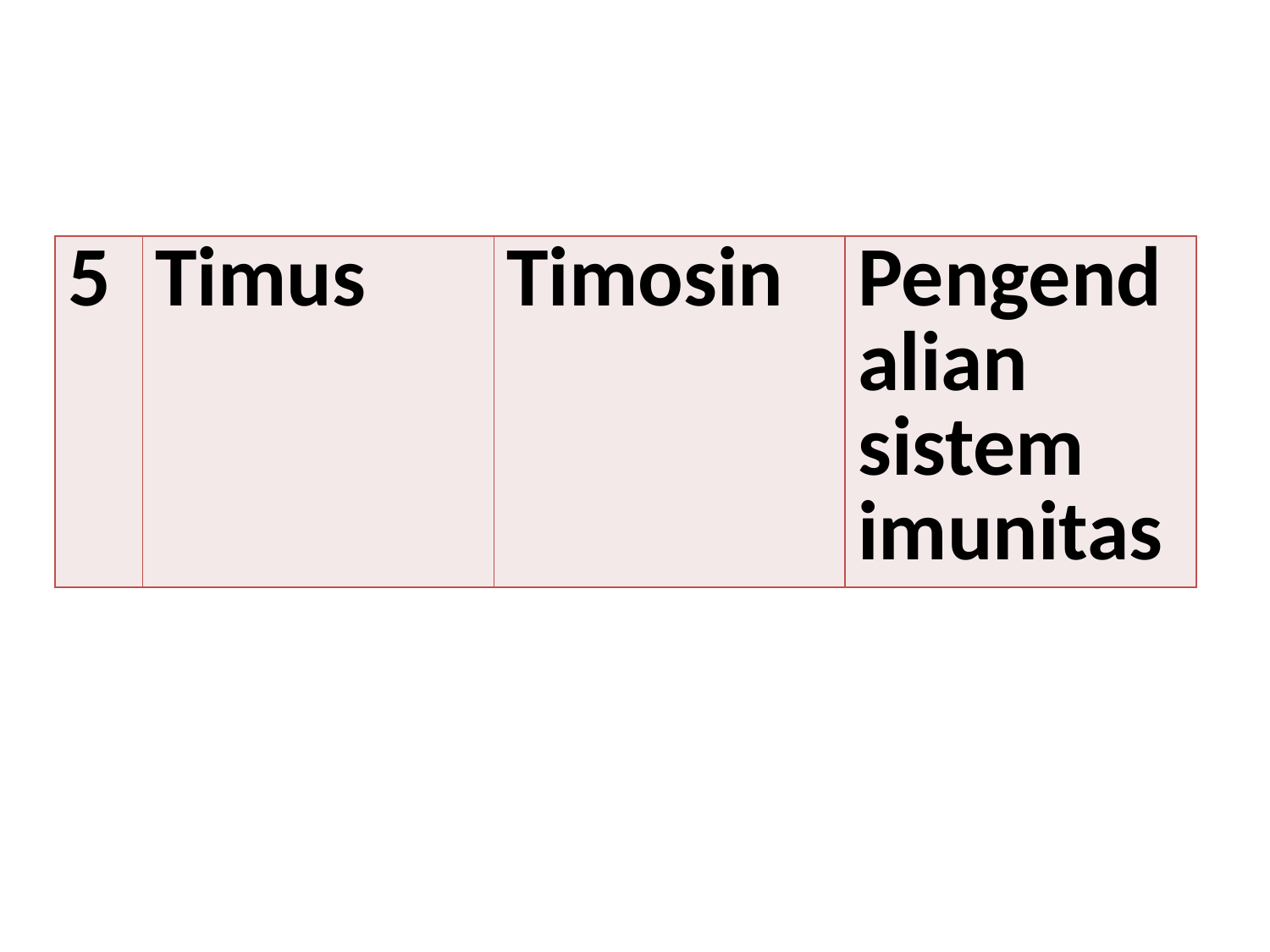

| 5 | Timus | Timosin | Pengendalian sistem imunitas |
| --- | --- | --- | --- |